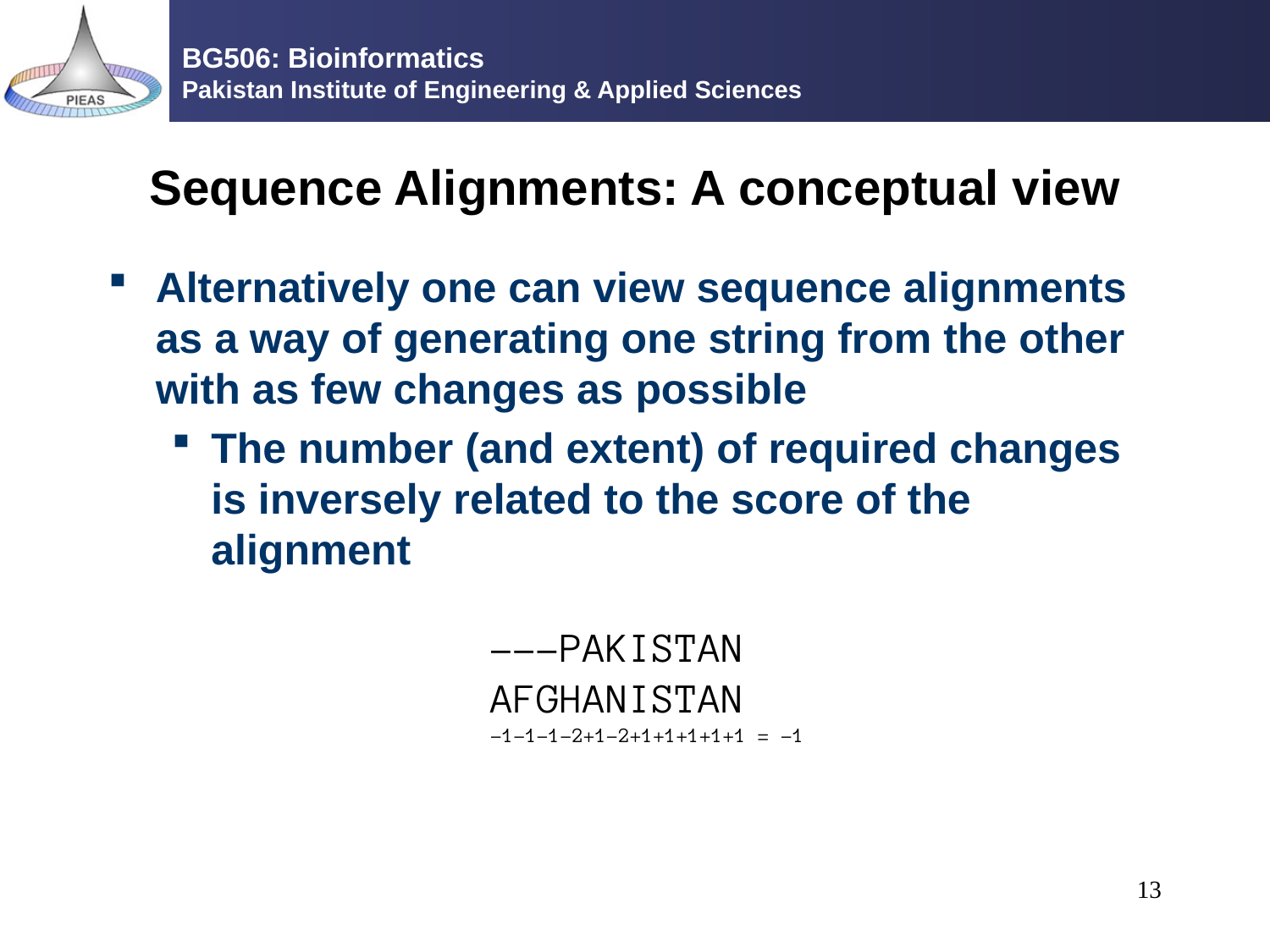

# Sequence Alignments: A conceptual view
Alternatively one can view sequence alignments as a way of generating one string from the other with as few changes as possible
The number (and extent) of required changes is inversely related to the score of the alignment
---PAKISTAN
AFGHANISTAN
-1-1-1-2+1-2+1+1+1+1+1 = -1

13